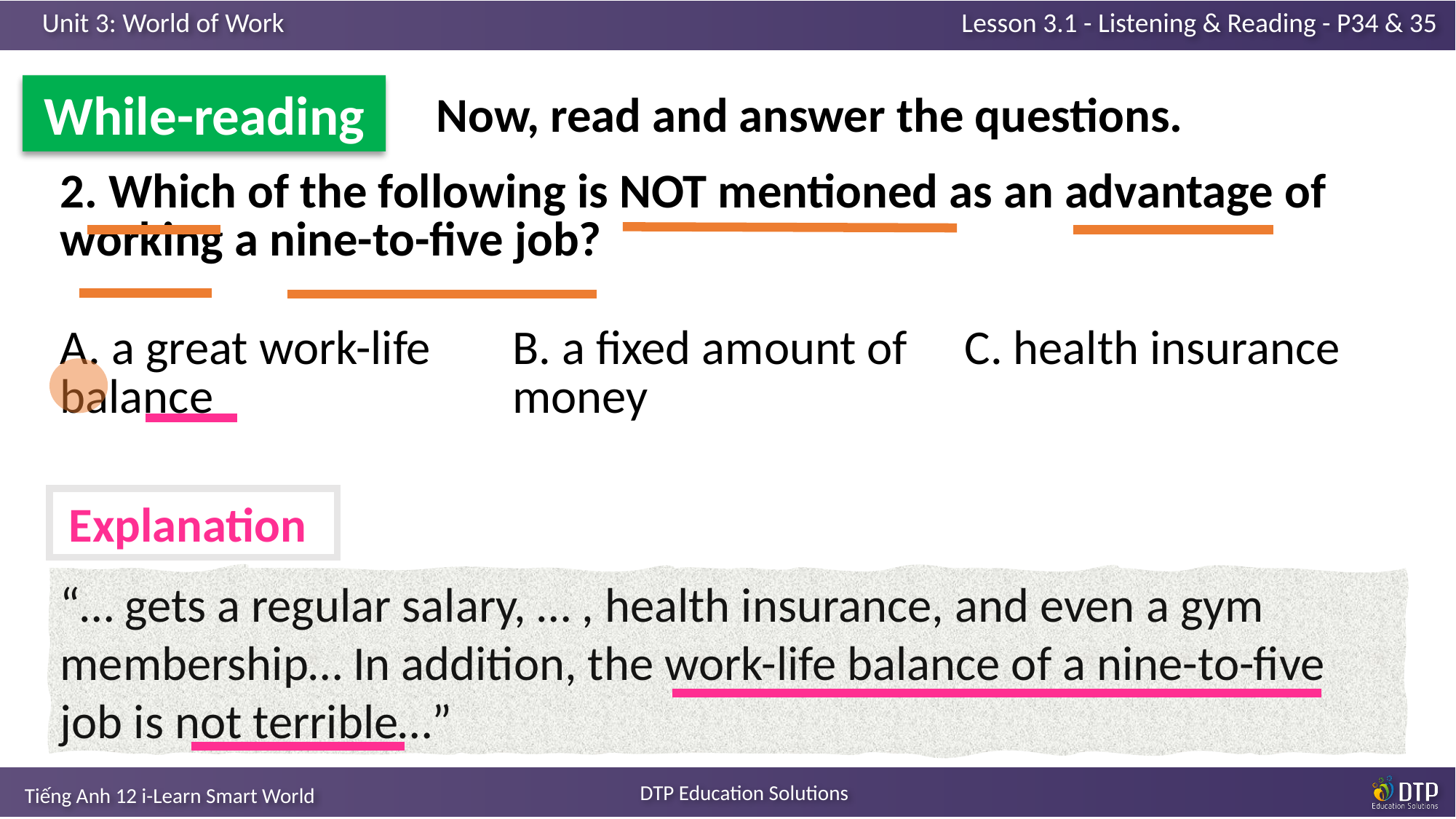

While-reading
Now, read and answer the questions.
| 2. Which of the following is NOT mentioned as an advantage of working a nine-to-five job? |  |  |
| --- | --- | --- |
| A. a great work-life balance | B. a fixed amount of money | C. health insurance |

Explanation
“… gets a regular salary, … , health insurance, and even a gym membership… In addition, the work-life balance of a nine-to-five job is not terrible…”